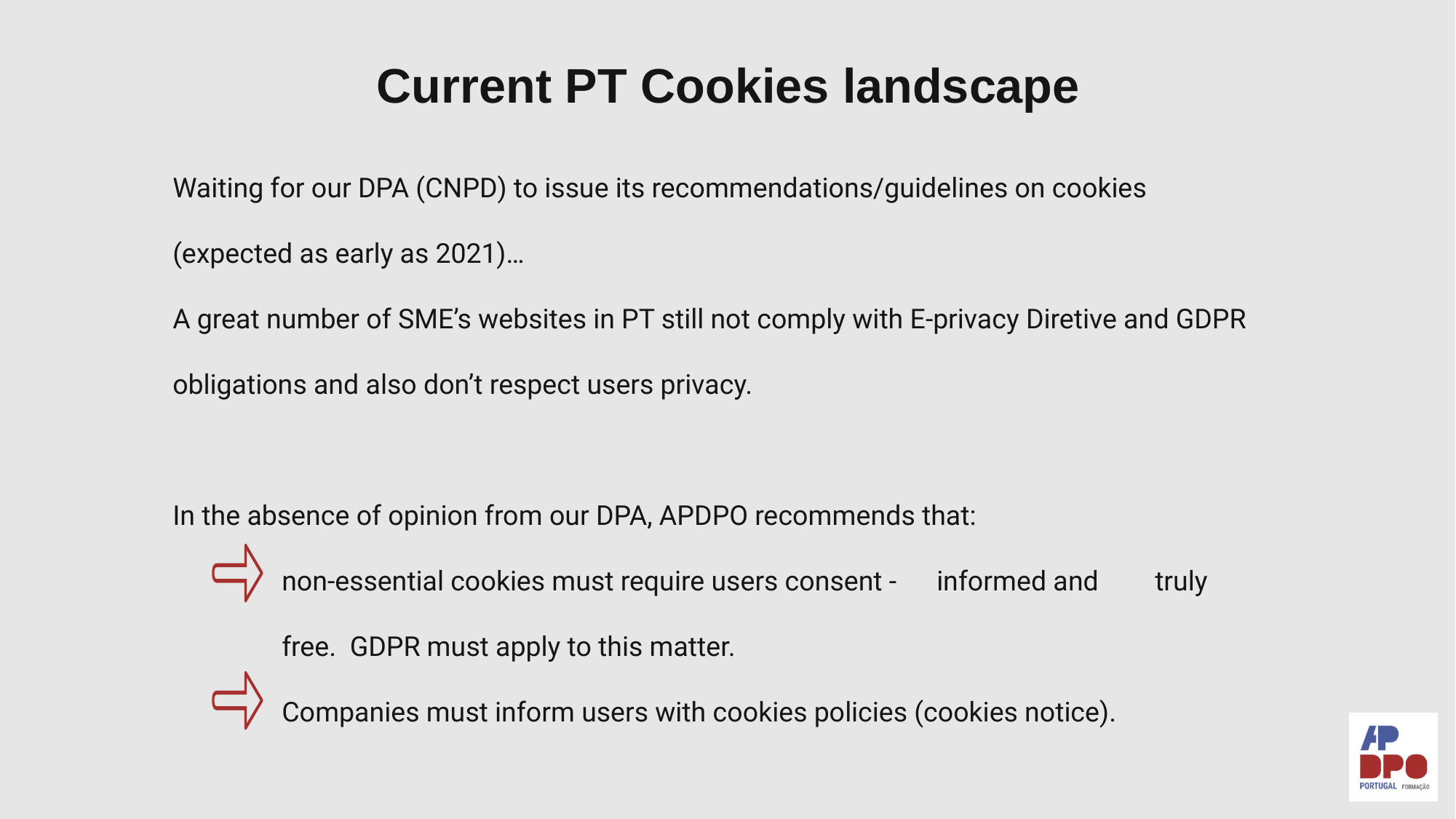

Current PT Cookies landscape
Waiting for our DPA (CNPD) to issue its recommendations/guidelines on cookies (expected as early as 2021)…
A great number of SME’s websites in PT still not comply with E-privacy Diretive and GDPR obligations and also don’t respect users privacy.

In the absence of opinion from our DPA, APDPO recommends that:
	non-essential cookies must require users consent - 	informed and 	truly 	free.  GDPR must apply to this matter.
	Companies must inform users with cookies policies (cookies notice).